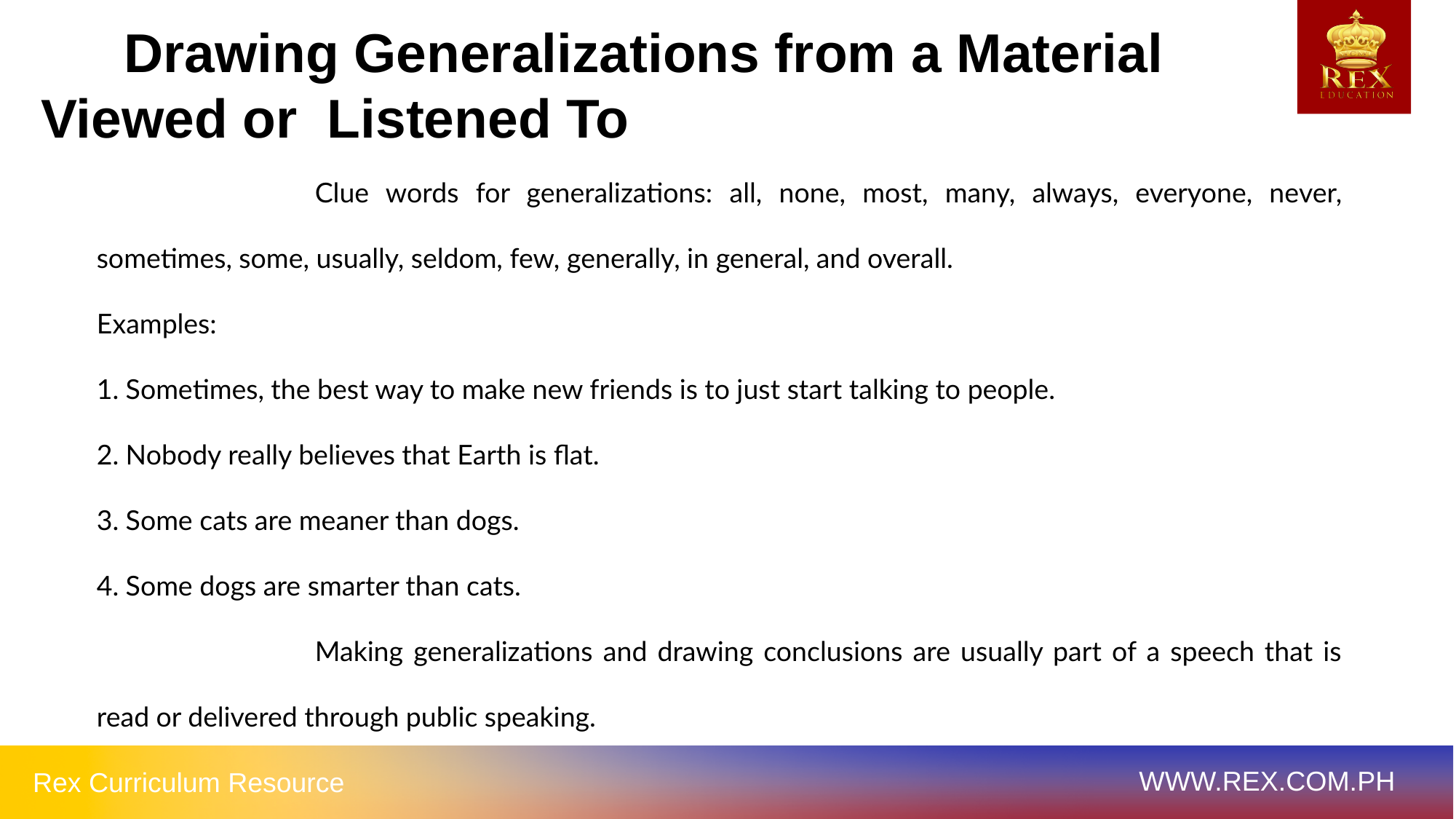

Drawing Generalizations from a Material
Viewed or  Listened To
		Clue words for generalizations: all, none, most, many, always, everyone, never, sometimes, some, usually, seldom, few, generally, in general, and overall.
Examples:
1. Sometimes, the best way to make new friends is to just start talking to people.
2. Nobody really believes that Earth is flat.
3. Some cats are meaner than dogs.
4. Some dogs are smarter than cats.
		Making generalizations and drawing conclusions are usually part of a speech that is read or delivered through public speaking.